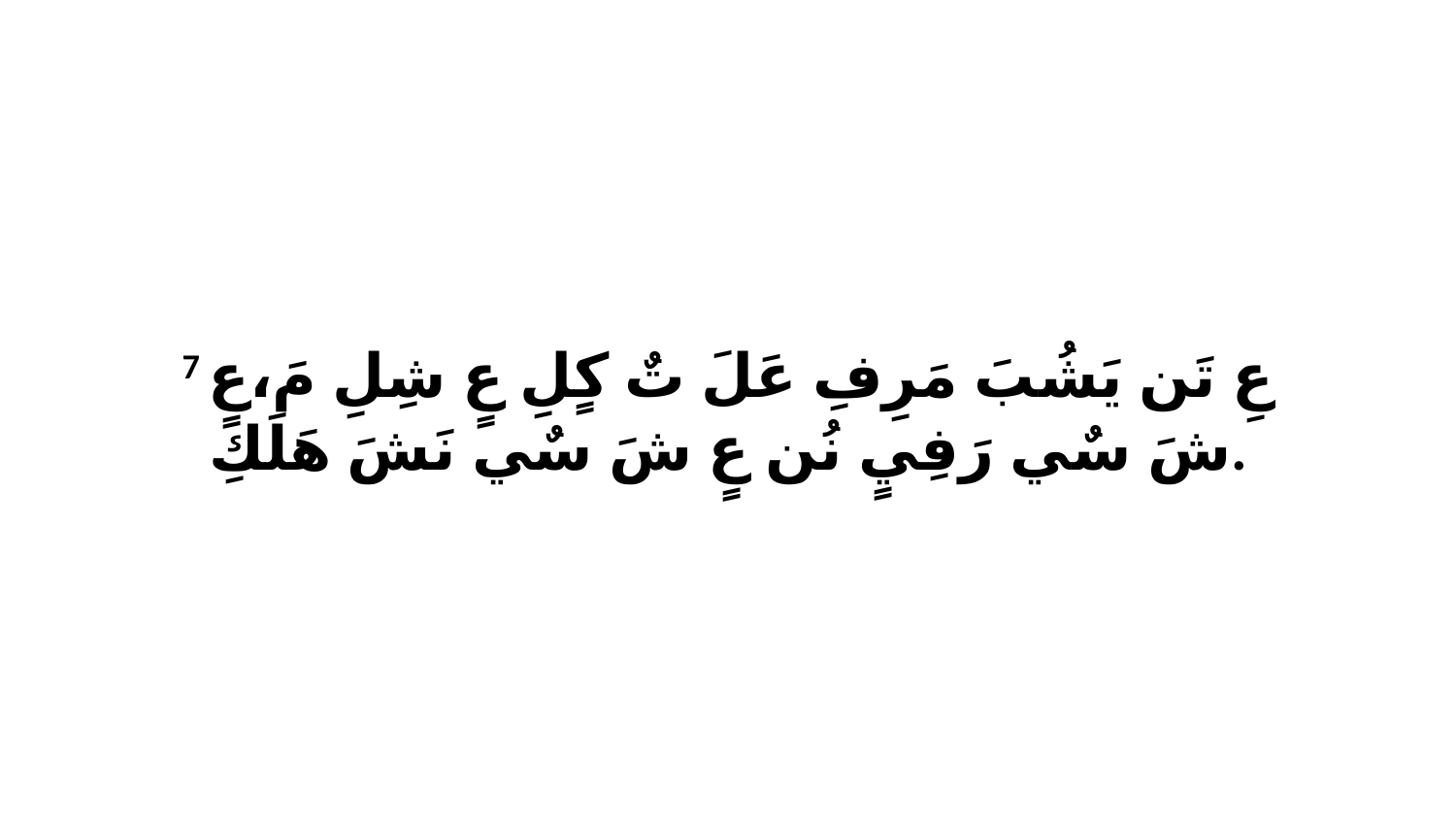

7 عِ تَن يَشُبَ مَرِفِ عَلَ تٌ كٍلِ عٍ شِلِ مَ،عٍ شَ سٌي رَفِيٍ نُن عٍ شَ سٌي نَشَ هَلَكِ.